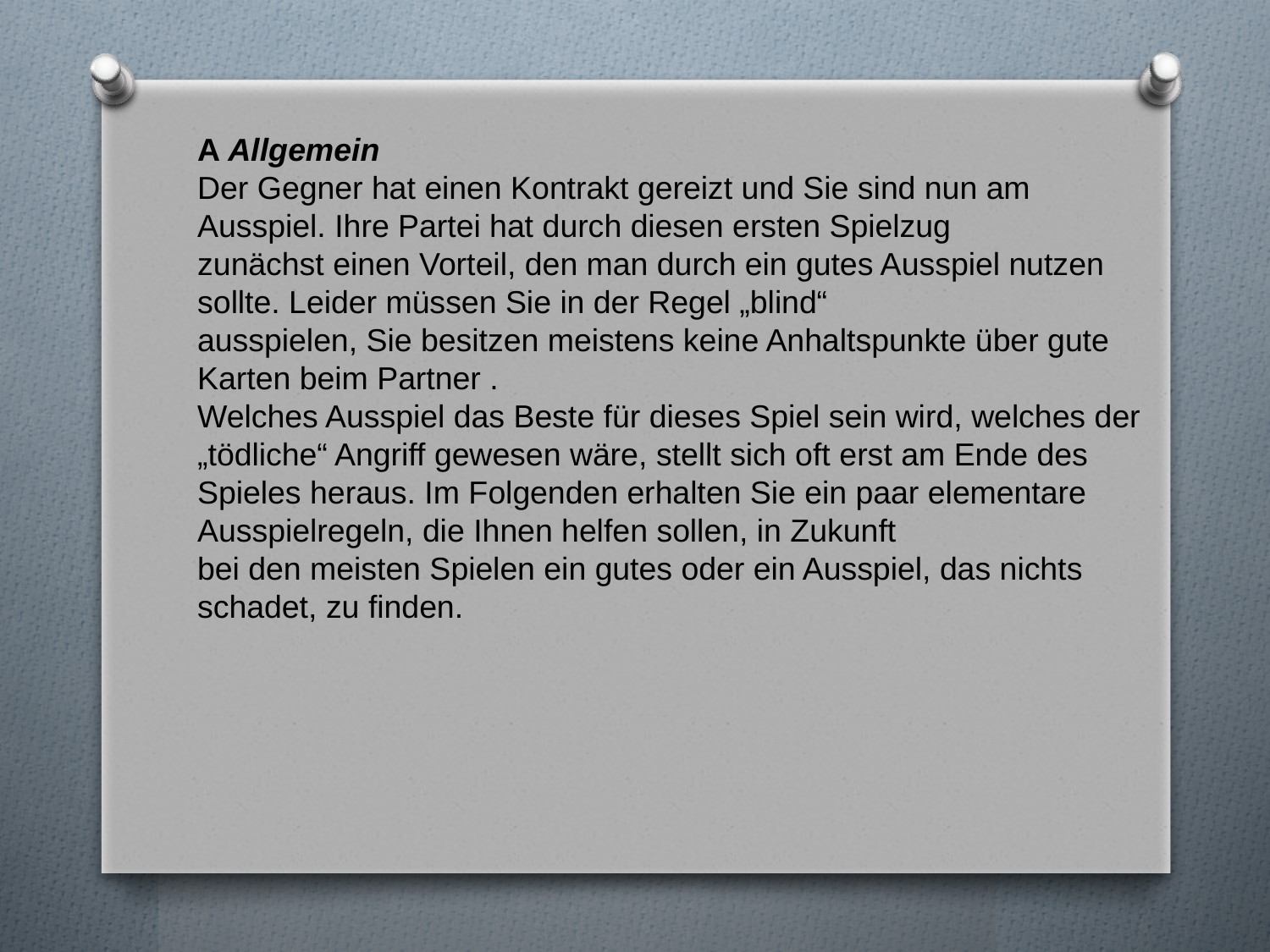

A Allgemein
Der Gegner hat einen Kontrakt gereizt und Sie sind nun am Ausspiel. Ihre Partei hat durch diesen ersten Spielzug
zunächst einen Vorteil, den man durch ein gutes Ausspiel nutzen sollte. Leider müssen Sie in der Regel „blind“
ausspielen, Sie besitzen meistens keine Anhaltspunkte über gute Karten beim Partner .
Welches Ausspiel das Beste für dieses Spiel sein wird, welches der „tödliche“ Angriff gewesen wäre, stellt sich oft erst am Ende des
Spieles heraus. Im Folgenden erhalten Sie ein paar elementare Ausspielregeln, die Ihnen helfen sollen, in Zukunft
bei den meisten Spielen ein gutes oder ein Ausspiel, das nichts schadet, zu finden.